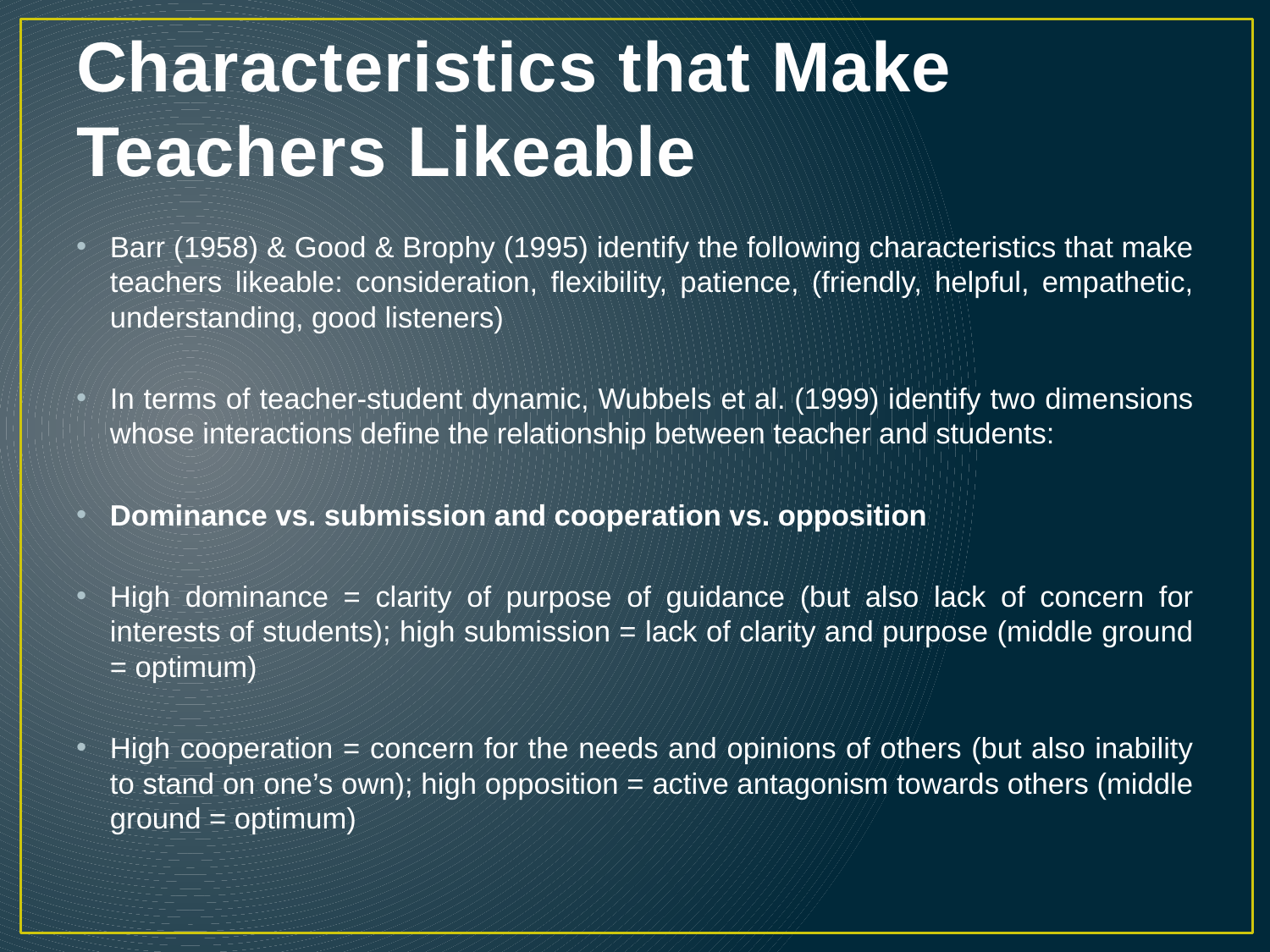

# Characteristics that Make Teachers Likeable
Barr (1958) & Good & Brophy (1995) identify the following characteristics that make teachers likeable: consideration, flexibility, patience, (friendly, helpful, empathetic, understanding, good listeners)

In terms of teacher-student dynamic, Wubbels et al. (1999) identify two dimensions whose interactions define the relationship between teacher and students:

Dominance vs. submission and cooperation vs. opposition

High dominance = clarity of purpose of guidance (but also lack of concern for interests of students); high submission = lack of clarity and purpose (middle ground = optimum)

High cooperation = concern for the needs and opinions of others (but also inability to stand on one’s own); high opposition = active antagonism towards others (middle ground = optimum)